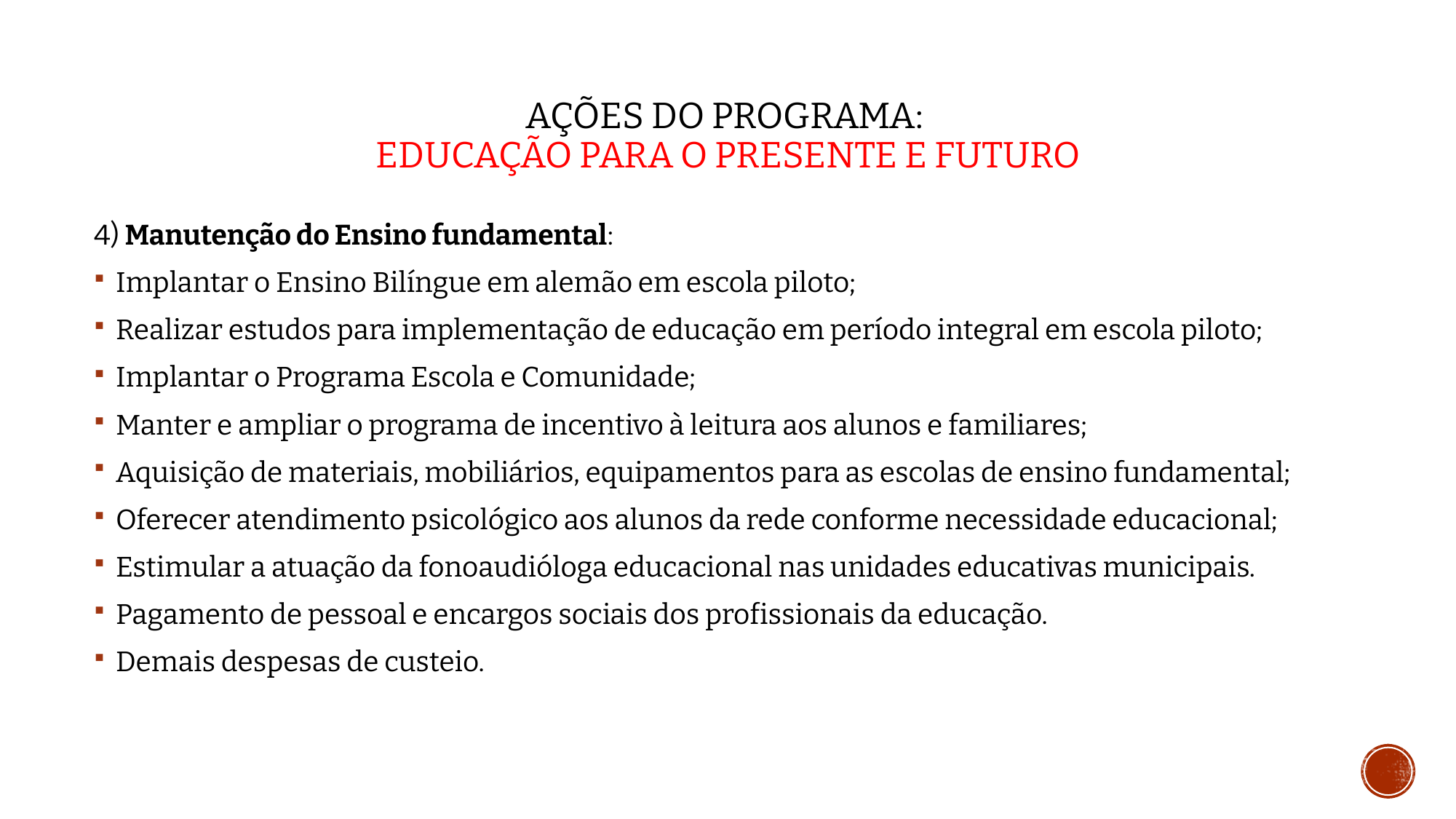

# Ações do programa: educação para o presente e futuro
4) Manutenção do Ensino fundamental:
Implantar o Ensino Bilíngue em alemão em escola piloto;
Realizar estudos para implementação de educação em período integral em escola piloto;
Implantar o Programa Escola e Comunidade;
Manter e ampliar o programa de incentivo à leitura aos alunos e familiares;
Aquisição de materiais, mobiliários, equipamentos para as escolas de ensino fundamental;
Oferecer atendimento psicológico aos alunos da rede conforme necessidade educacional;
Estimular a atuação da fonoaudióloga educacional nas unidades educativas municipais.
Pagamento de pessoal e encargos sociais dos profissionais da educação.
Demais despesas de custeio.